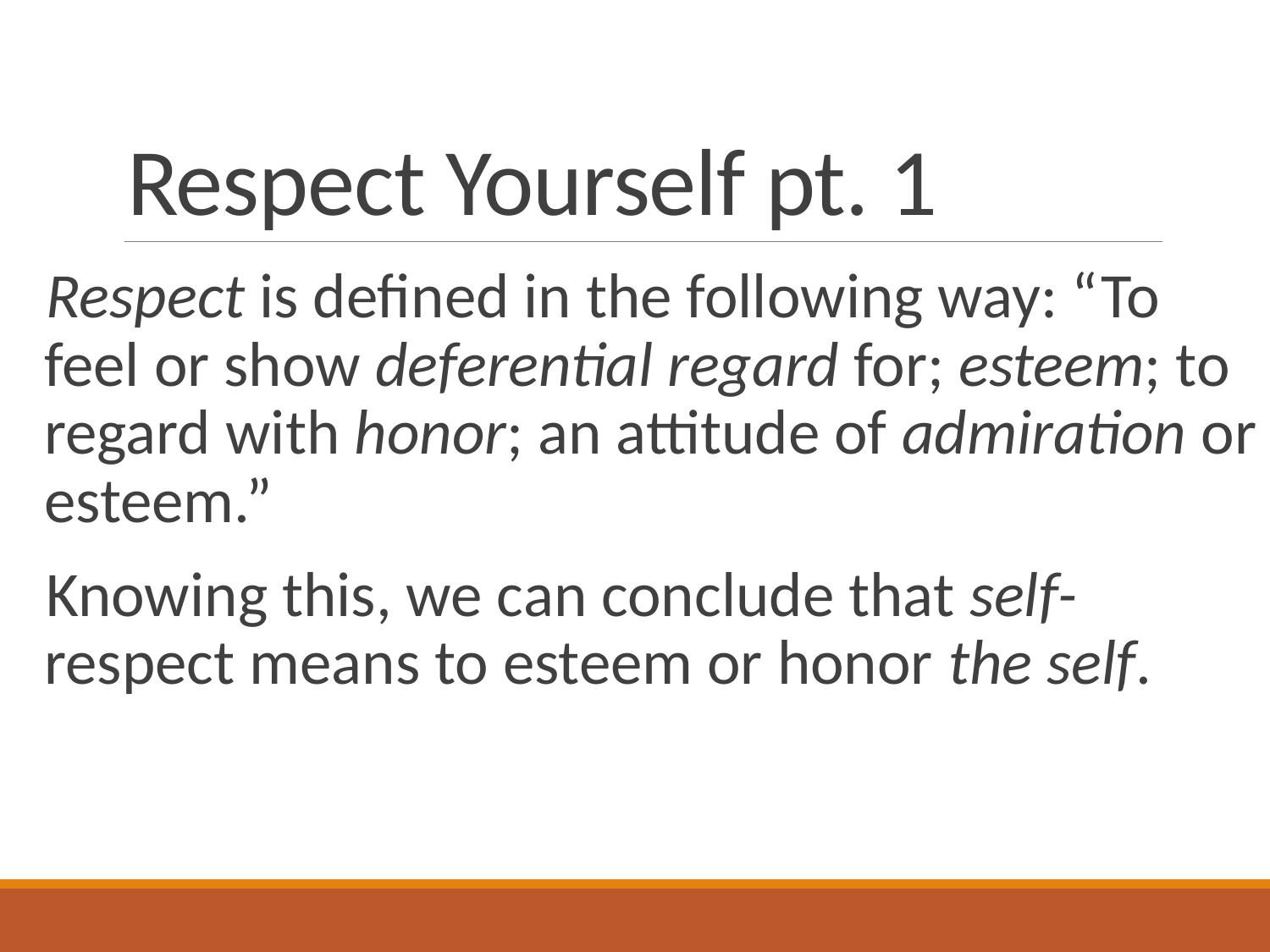

# Respect Yourself pt. 1
Respect is defined in the following way: “To feel or show deferential regard for; esteem; to regard with honor; an attitude of admiration or esteem.”
Knowing this, we can conclude that self-respect means to esteem or honor the self.